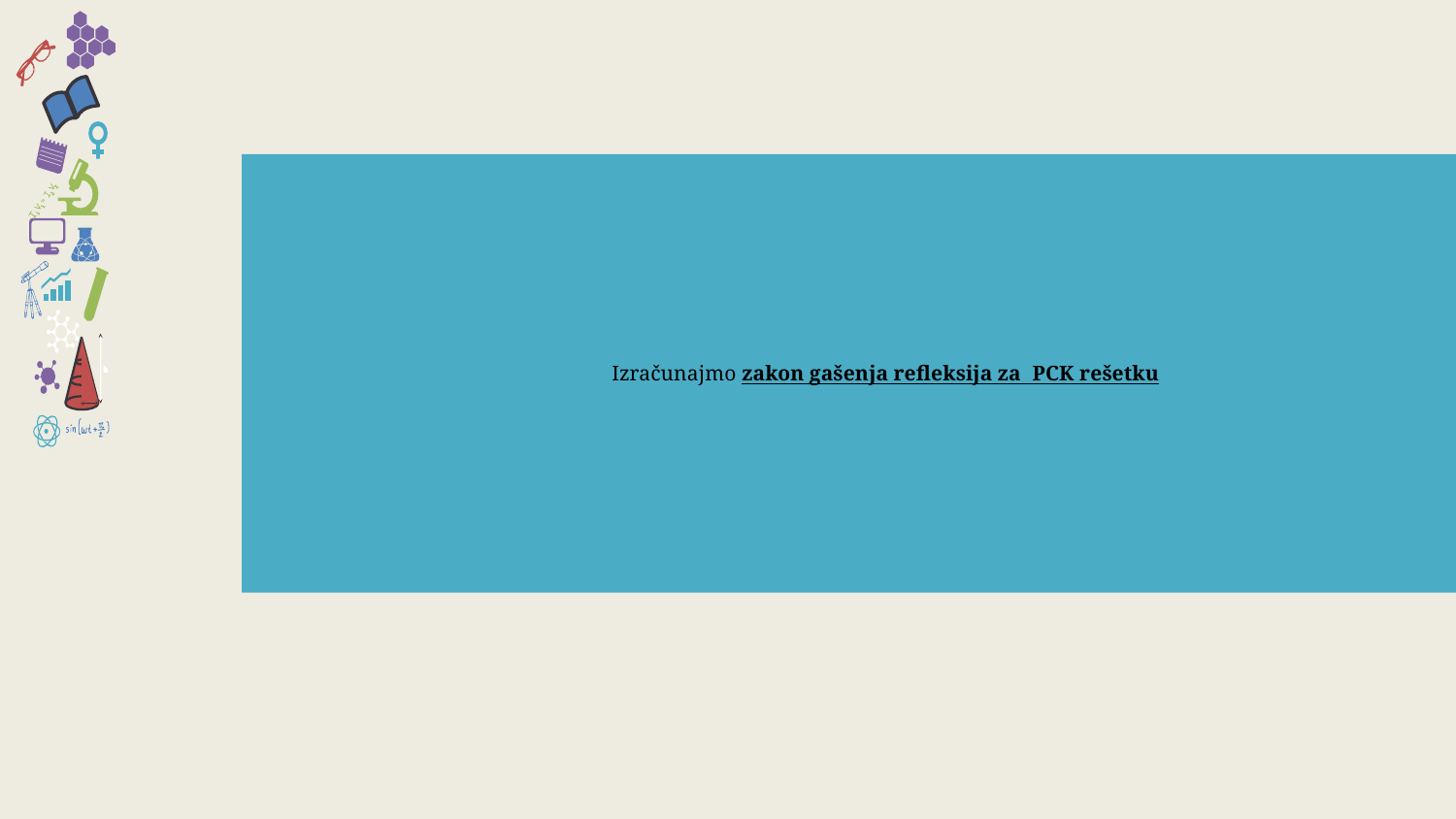

Izračunajmo zakon gašenja refleksija za  PCK rešetku